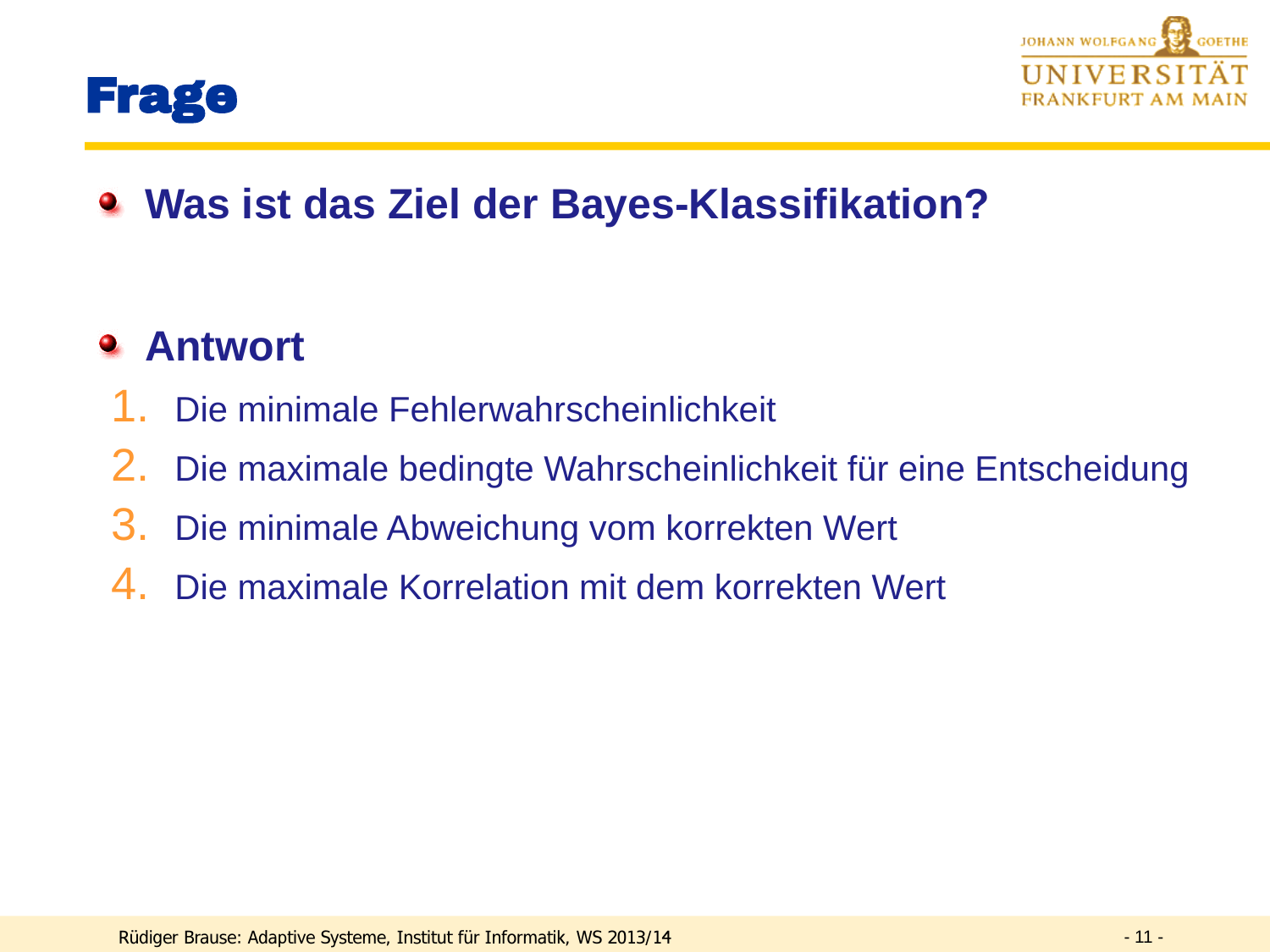

# Frage
Was ist das Ziel der Bayes-Klassifikation?

Antwort
Die minimale Fehlerwahrscheinlichkeit
Die maximale bedingte Wahrscheinlichkeit für eine Entscheidung
Die minimale Abweichung vom korrekten Wert
Die maximale Korrelation mit dem korrekten Wert

- 11 -
Rüdiger Brause: Adaptive Systeme, Institut für Informatik, WS 2013/14